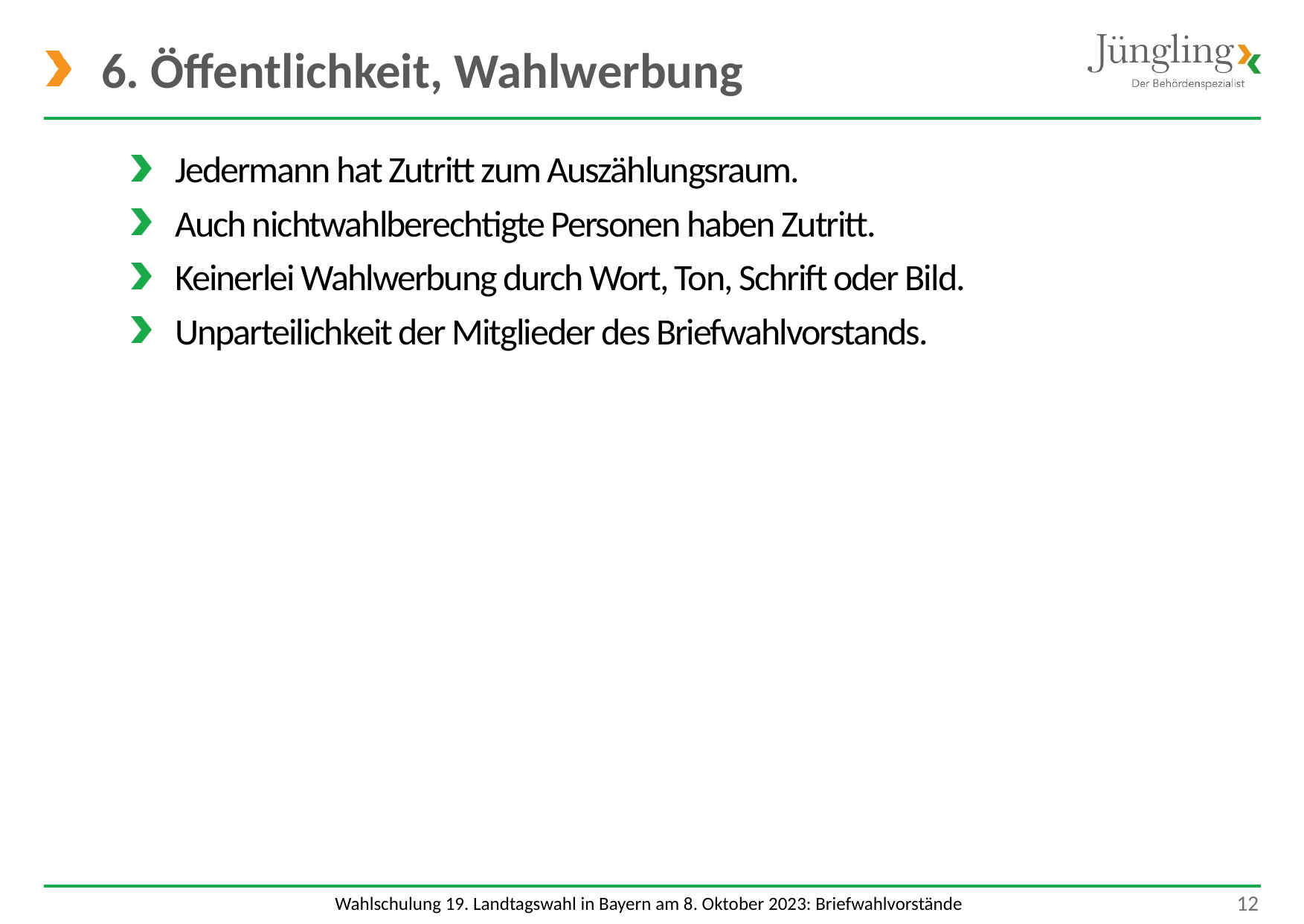

# 6. Öffentlichkeit, Wahlwerbung
Jedermann hat Zutritt zum Auszählungsraum.
Auch nichtwahlberechtigte Personen haben Zutritt.
Keinerlei Wahlwerbung durch Wort, Ton, Schrift oder Bild.
Unparteilichkeit der Mitglieder des Briefwahlvorstands.
     12